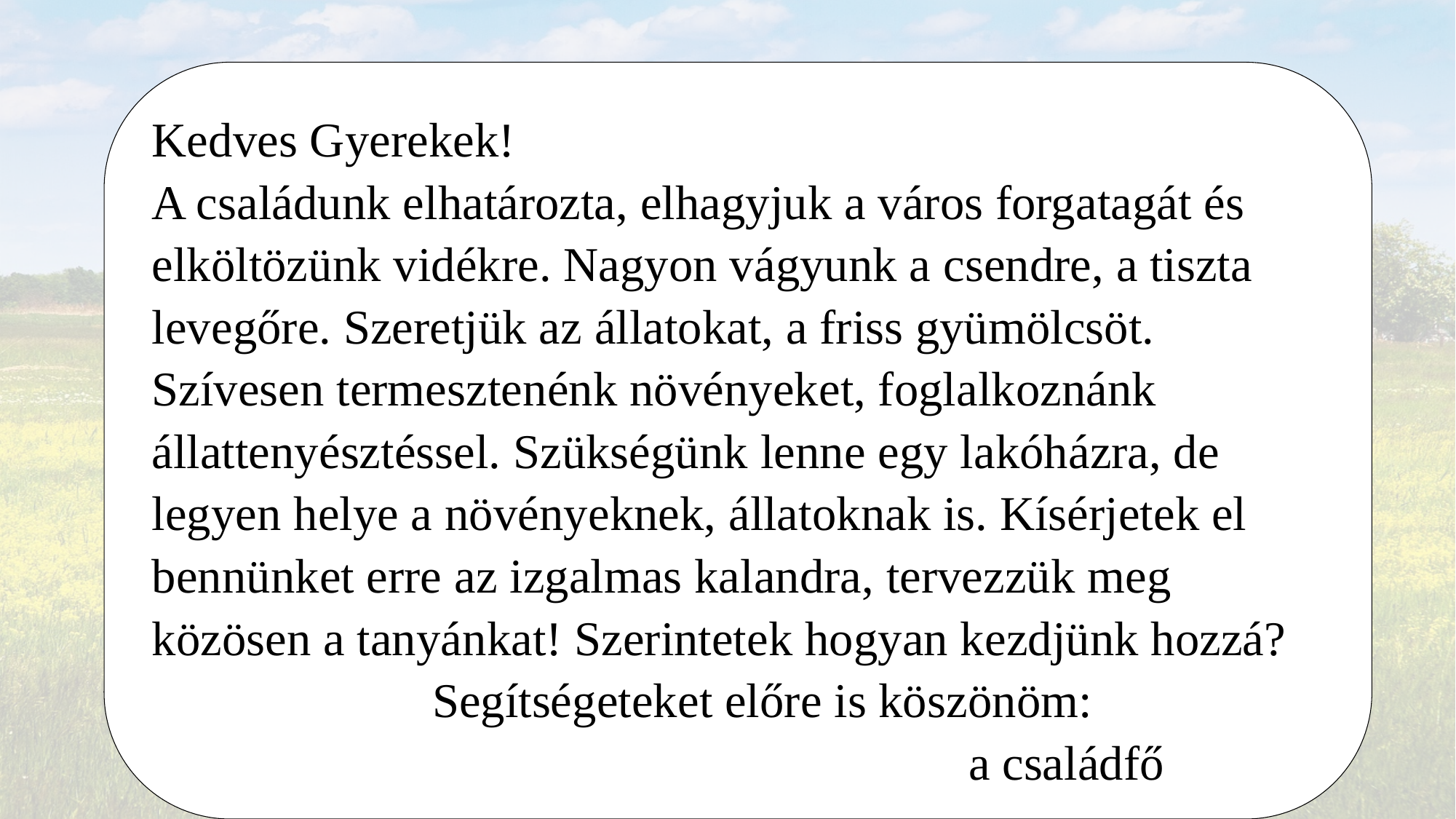

Kedves Gyerekek!
A családunk elhatározta, elhagyjuk a város forgatagát és elköltözünk vidékre. Nagyon vágyunk a csendre, a tiszta levegőre. Szeretjük az állatokat, a friss gyümölcsöt. Szívesen termesztenénk növényeket, foglalkoznánk állattenyésztéssel. Szükségünk lenne egy lakóházra, de legyen helye a növényeknek, állatoknak is. Kísérjetek el bennünket erre az izgalmas kalandra, tervezzük meg közösen a tanyánkat! Szerintetek hogyan kezdjünk hozzá?
                       Segítségeteket előre is köszönöm:
                                                                   a családfő